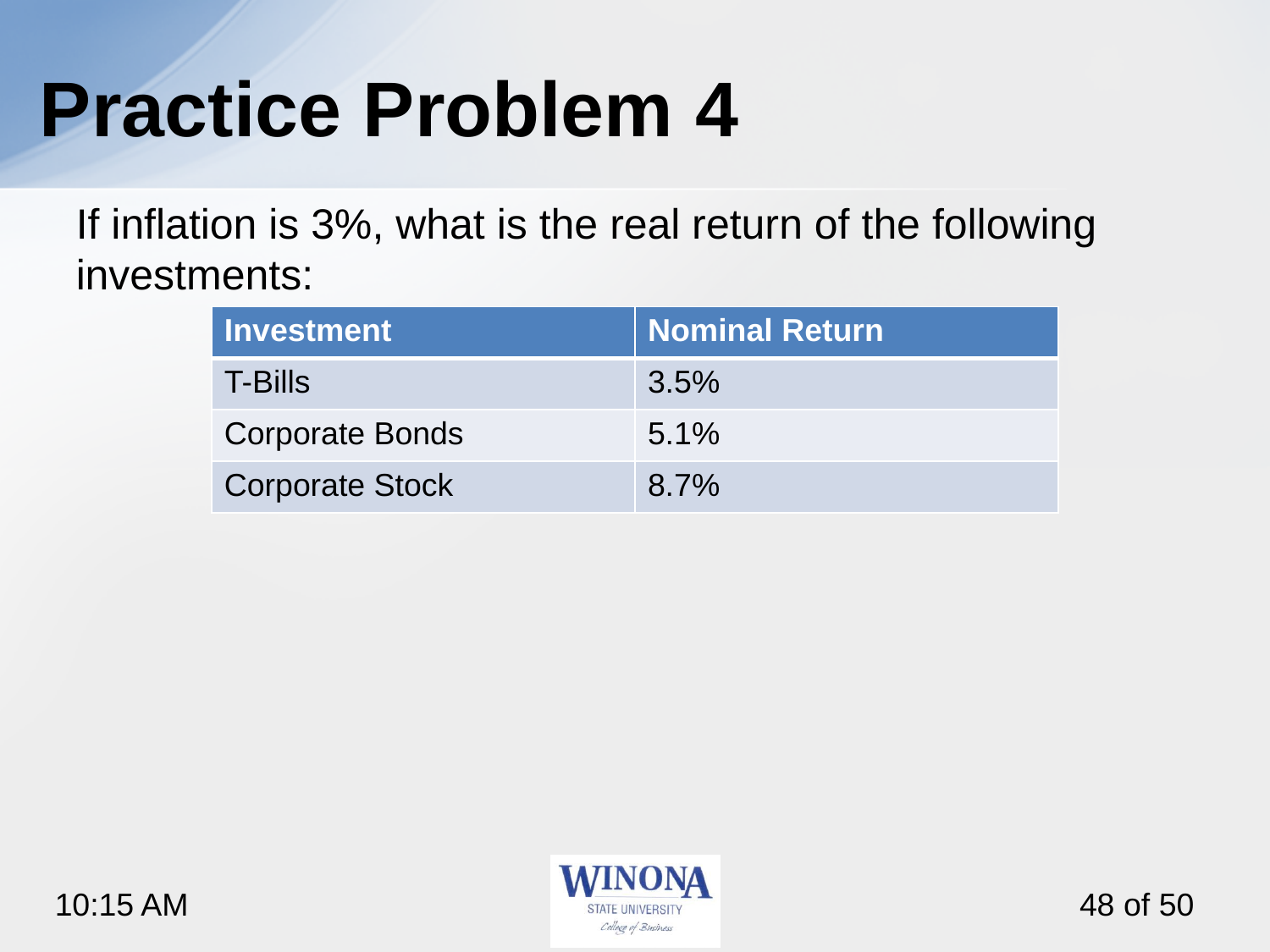

# Practice Problem 4
If inflation is 3%, what is the real return of the following investments:

| Investment | Nominal Return |
| --- | --- |
| T-Bills | 3.5% |
| Corporate Bonds | 5.1% |
| Corporate Stock | 8.7% |